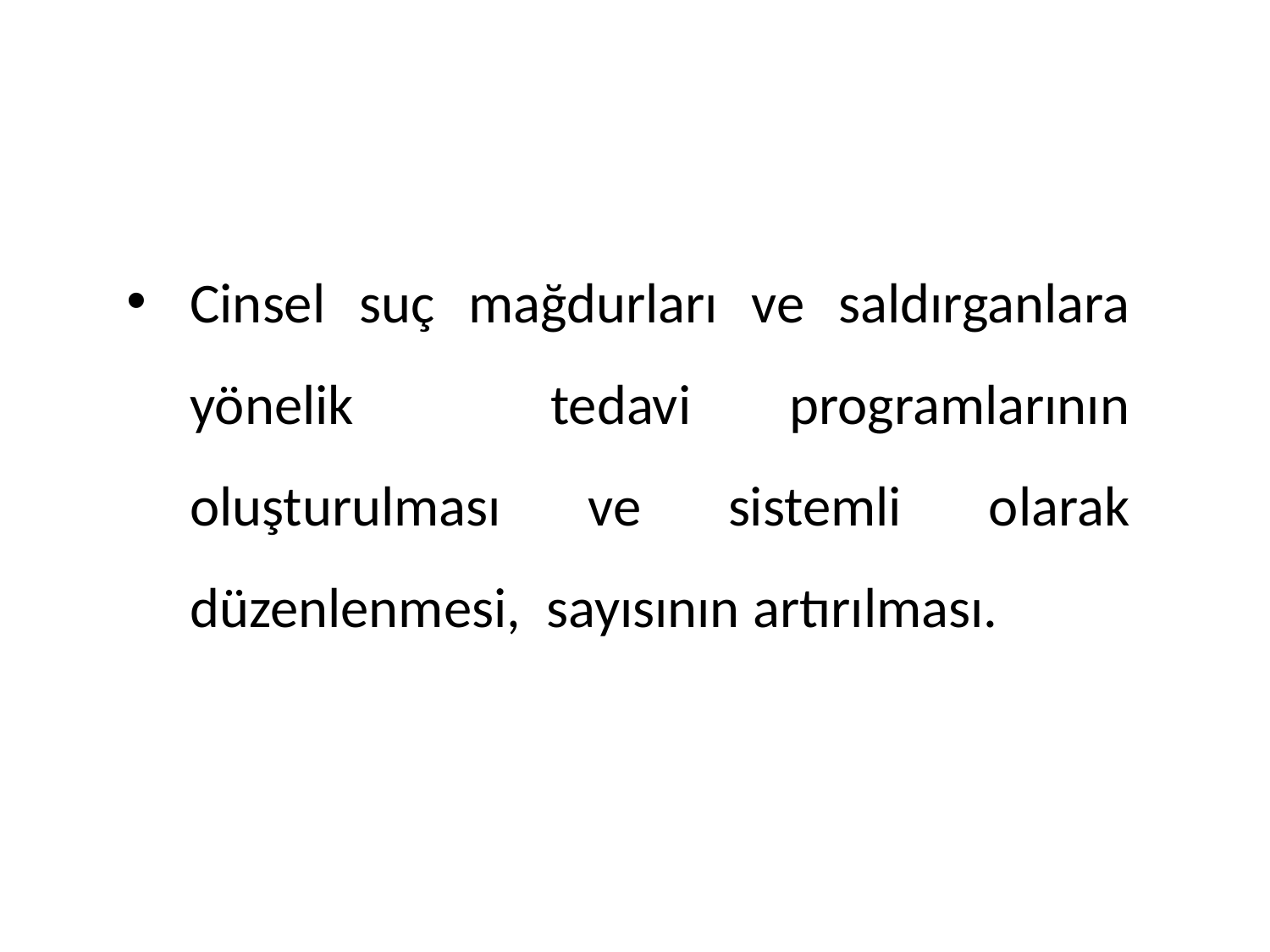

Cinsel suç mağdurları ve saldırganlara yönelik  tedavi programlarının oluşturulması ve sistemli olarak düzenlenmesi,  sayısının artırılması.